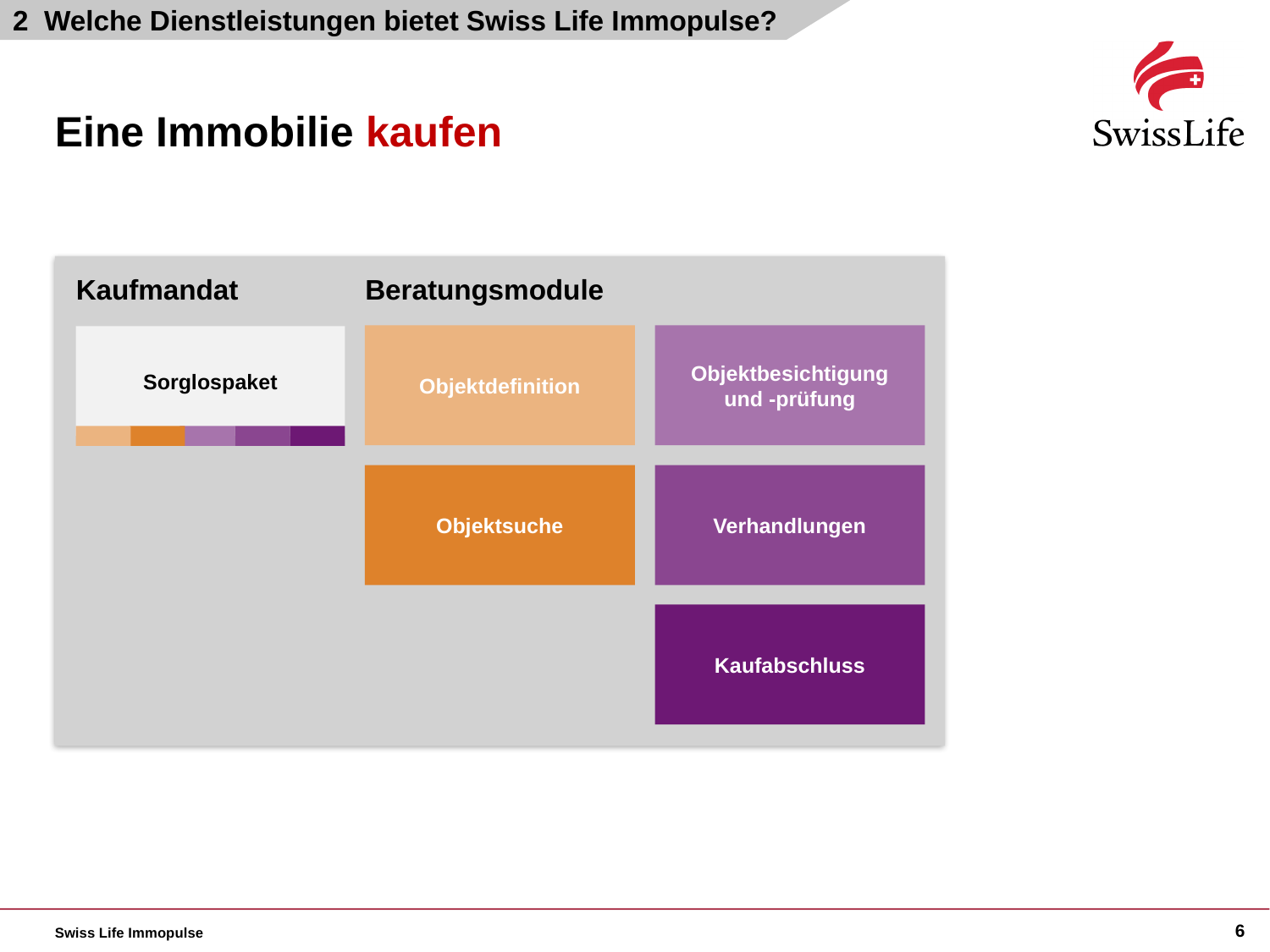

2  Welche Dienstleistungen bietet Swiss Life Immopulse?

Eine Immobilie kaufen

Kaufmandat
Beratungsmodule
Objektdefinition
Objektbesichtigung
und -prüfung
Sorglospaket

Objektsuche
Verhandlungen
Kaufabschluss
Swiss Life Immopulse
6